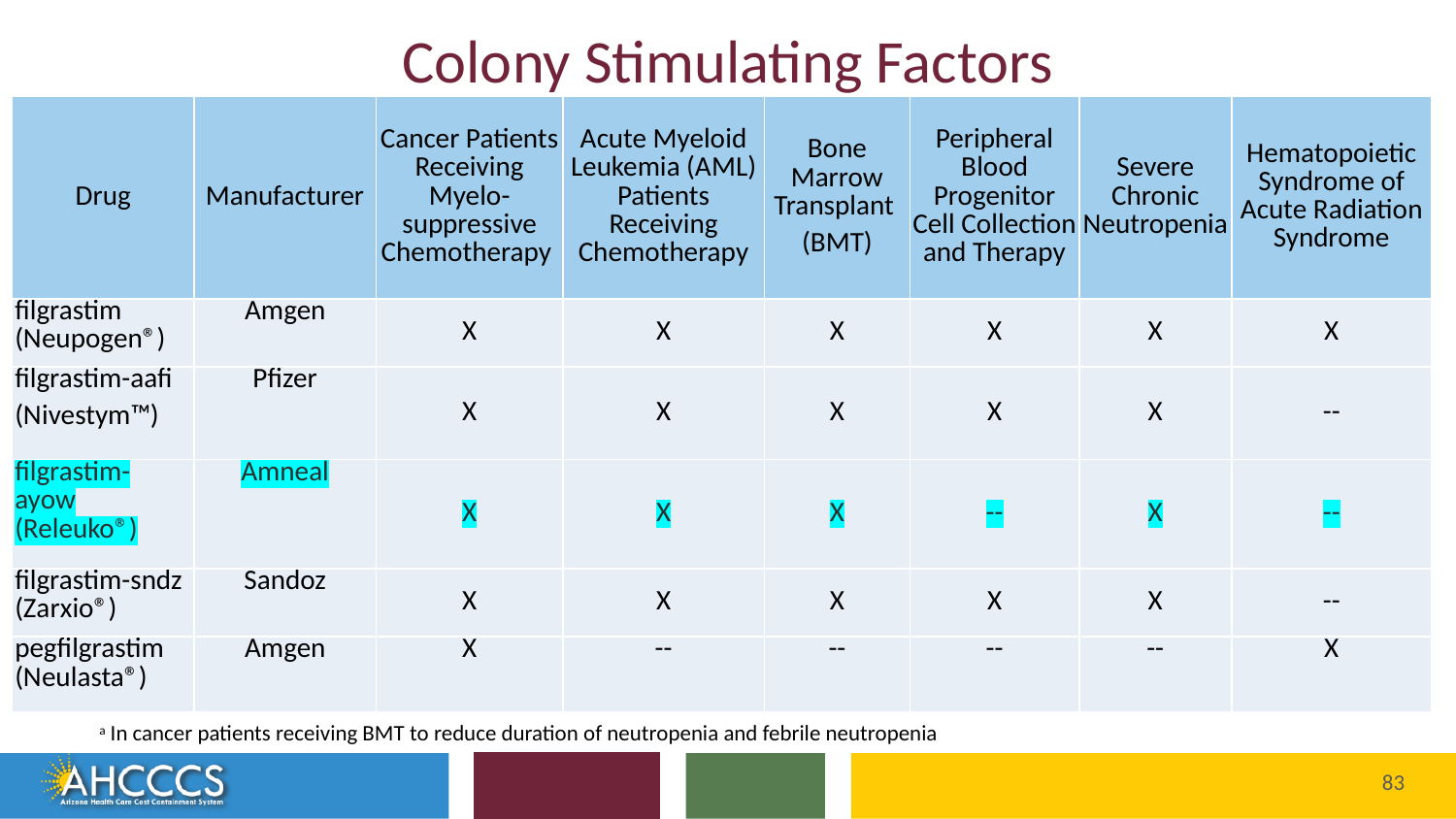

# Colony Stimulating Factors
| Drug | Manufacturer | Cancer Patients Receiving Myelo-suppressive Chemotherapy | Acute Myeloid Leukemia (AML) Patients Receiving Chemotherapy | Bone Marrow Transplant (BMT) | Peripheral Blood Progenitor Cell Collection and Therapy | Severe Chronic Neutropenia | Hematopoietic Syndrome of Acute Radiation Syndrome |
| --- | --- | --- | --- | --- | --- | --- | --- |
| filgrastim (Neupogen®) | Amgen | X | X | X | X | X | X |
| filgrastim-aafi (Nivestym™) | Pfizer | X | X | X | X | X | -- |
| filgrastim-ayow (Releuko®) | Amneal | X | X | X | -- | X | -- |
| filgrastim-sndz (Zarxio®) | Sandoz | X | X | X | X | X | -- |
| pegfilgrastim (Neulasta®) | Amgen | X | -- | -- | -- | -- | X |
a In cancer patients receiving BMT to reduce duration of neutropenia and febrile neutropenia
Reaching across Arizona to provide comprehensive
quality health care for those in need
83